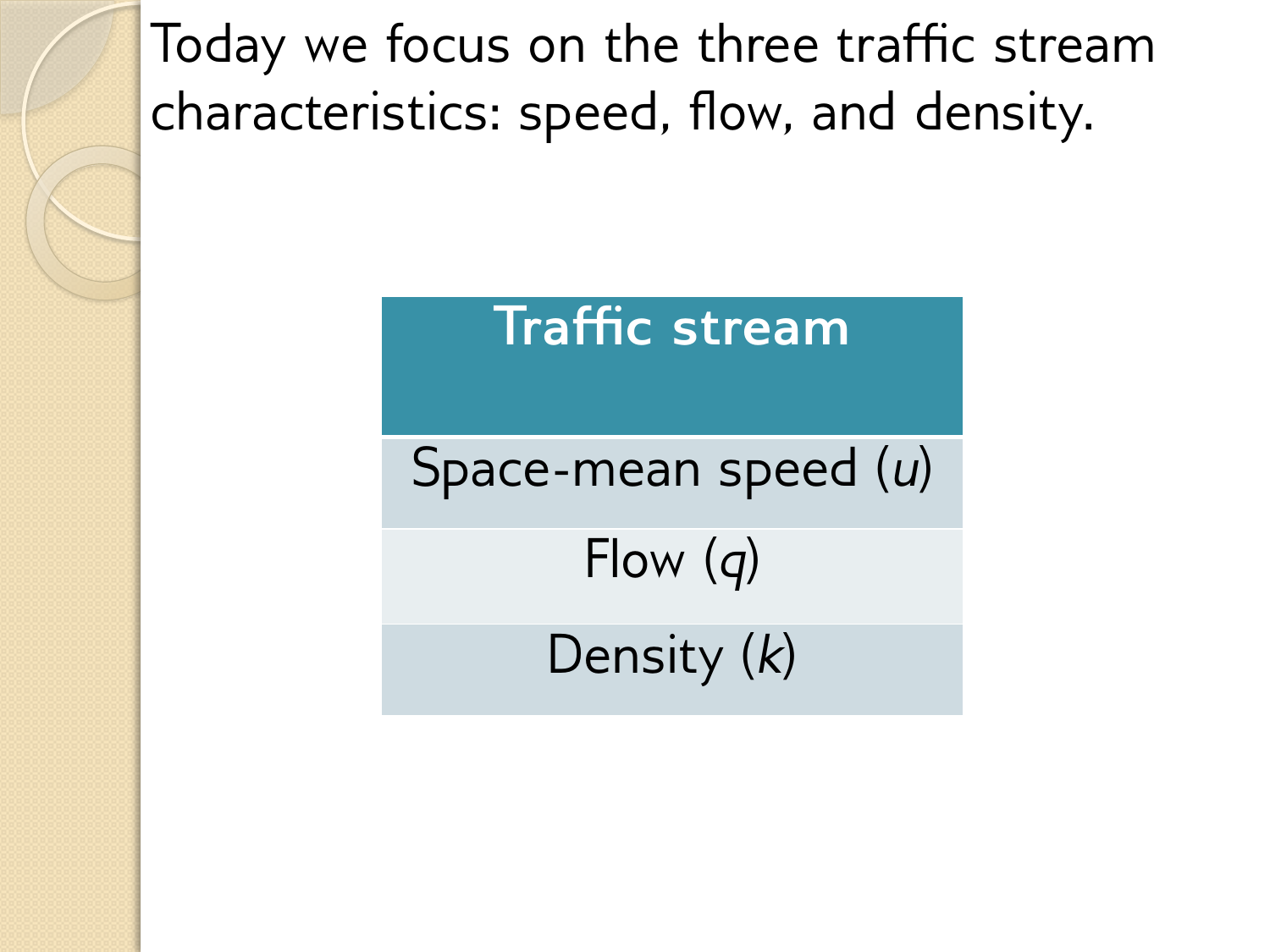

Today we focus on the three traffic stream characteristics: speed, flow, and density.
| Traffic stream |
| --- |
| Space-mean speed (u) |
| Flow (q) |
| Density (k) |